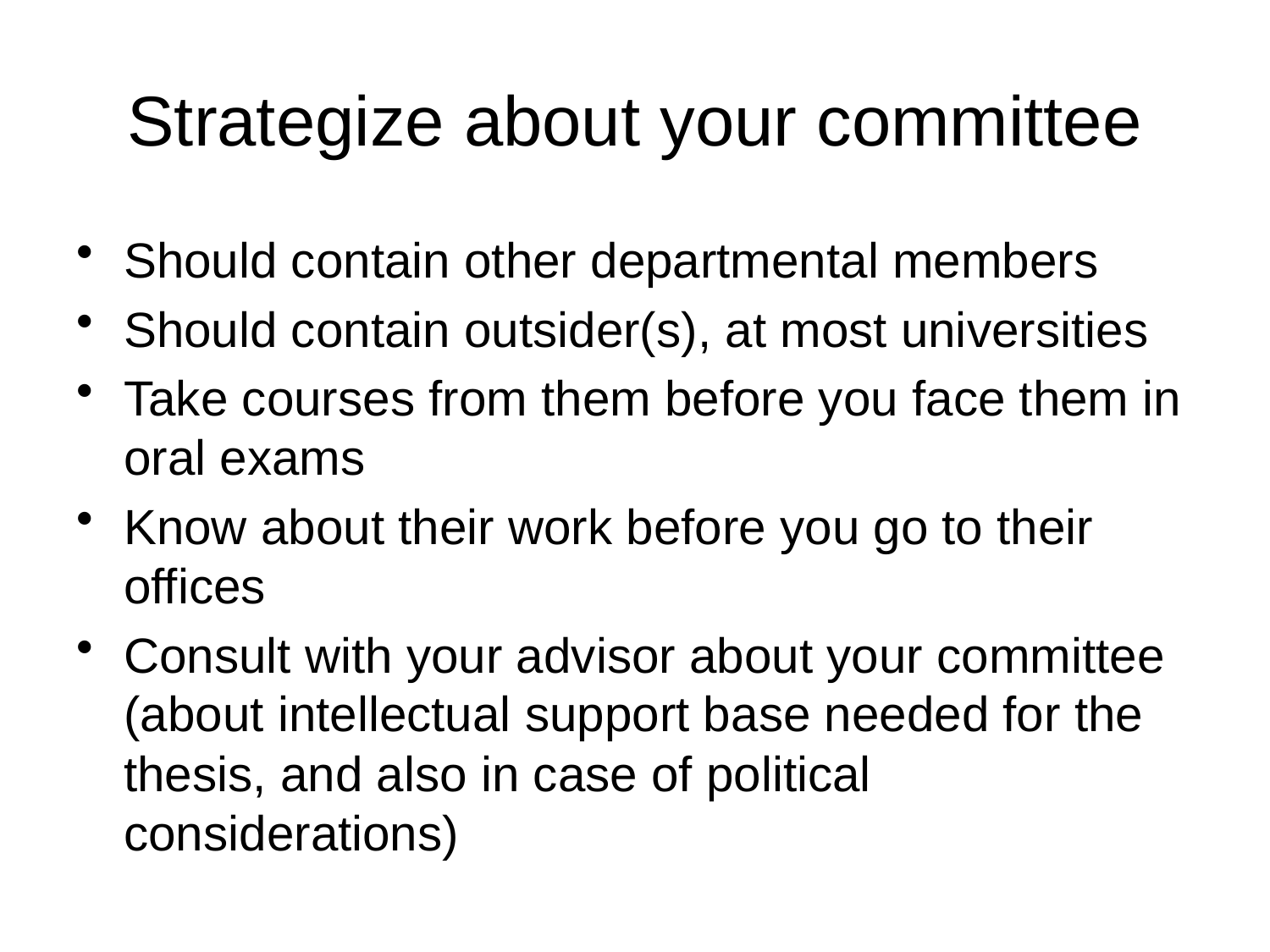

# Strategize about your committee
Should contain other departmental members
Should contain outsider(s), at most universities
Take courses from them before you face them in oral exams
Know about their work before you go to their offices
Consult with your advisor about your committee (about intellectual support base needed for the thesis, and also in case of political considerations)